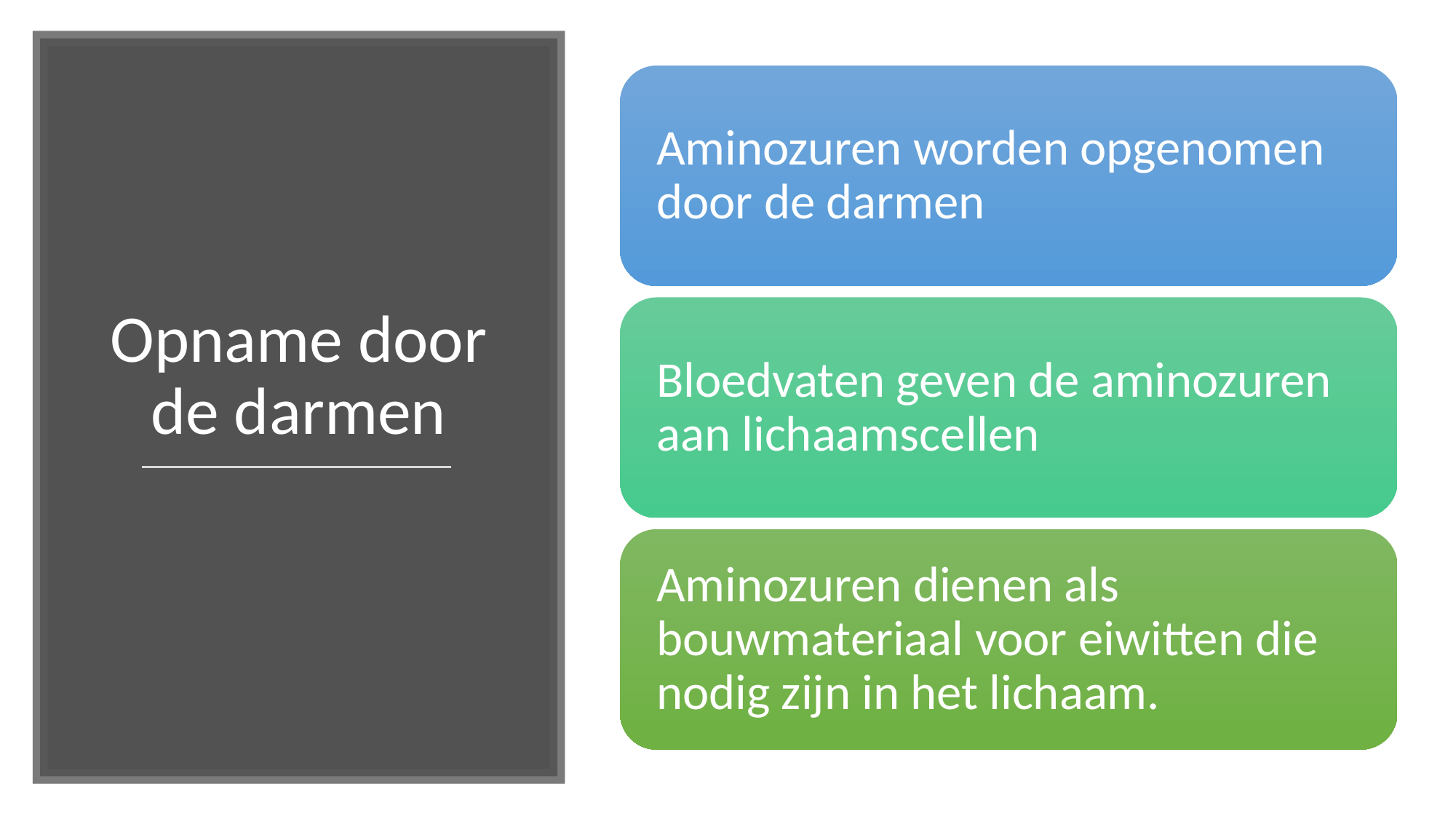

Aminozuren worden opgenomen door de darmen
Bloedvaten geven de aminozuren aan lichaamscellen
Aminozuren dienen als bouwmateriaal voor eiwitten die nodig zijn in het lichaam.
# Opname door de darmen